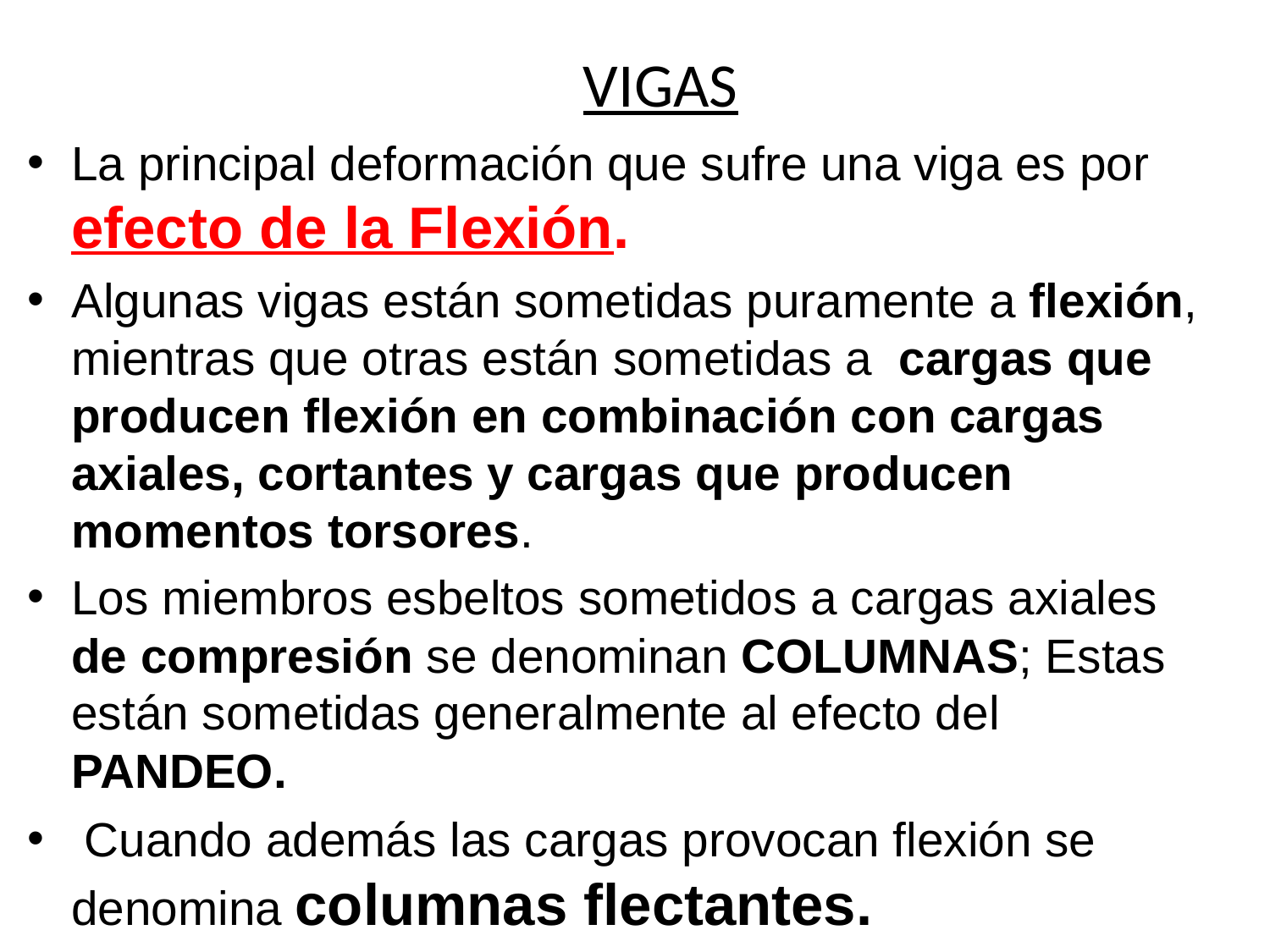

# VIGAS
La principal deformación que sufre una viga es por efecto de la Flexión.
Algunas vigas están sometidas puramente a flexión, mientras que otras están sometidas a  cargas que producen flexión en combinación con cargas axiales, cortantes y cargas que producen momentos torsores.
Los miembros esbeltos sometidos a cargas axiales de compresión se denominan COLUMNAS; Estas están sometidas generalmente al efecto del PANDEO.
 Cuando además las cargas provocan flexión se denomina columnas flectantes.